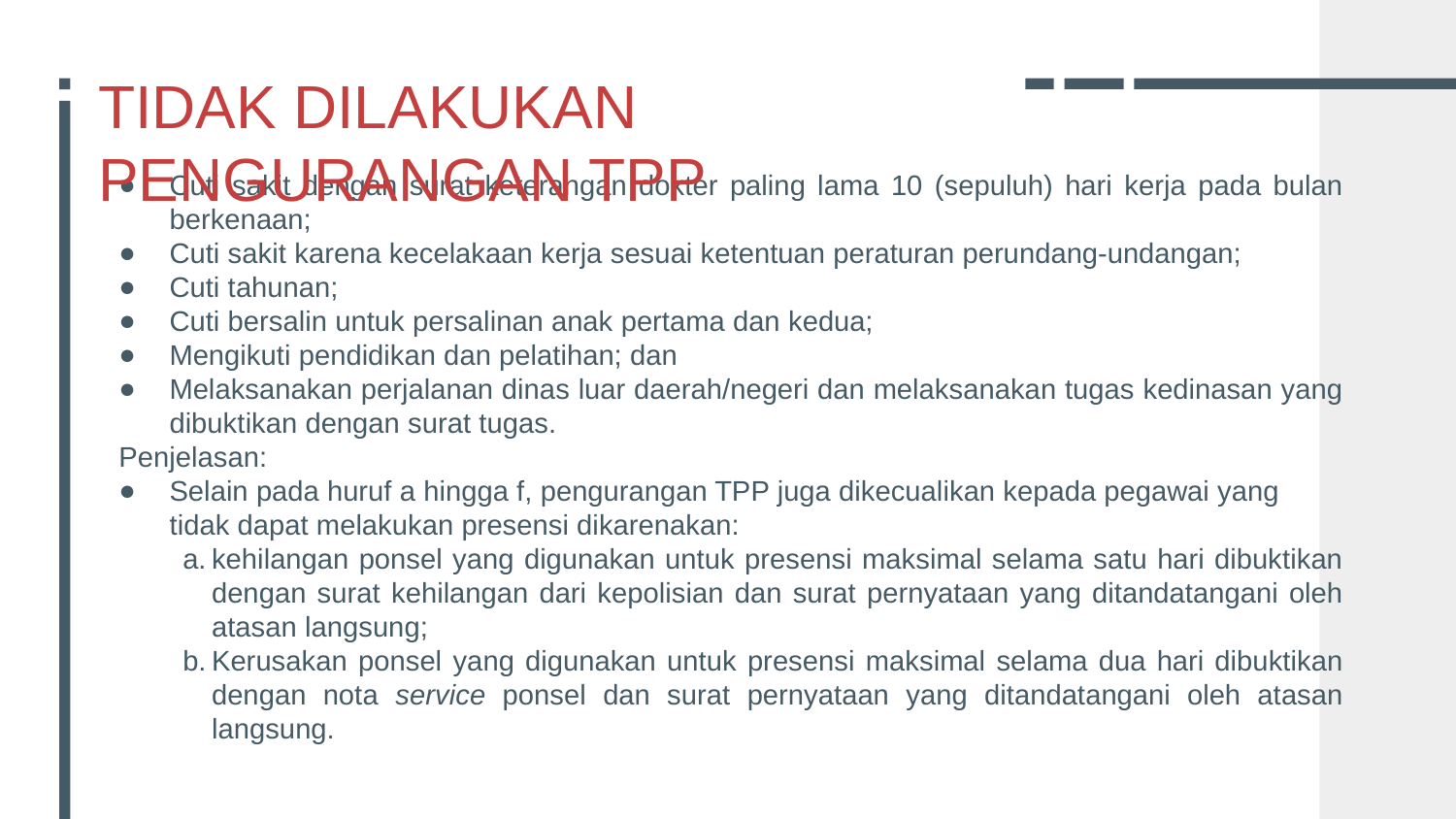

# TIDAK DILAKUKAN PENGURANGAN TPP
Cuti sakit dengan surat keterangan dokter paling lama 10 (sepuluh) hari kerja pada bulan berkenaan;
Cuti sakit karena kecelakaan kerja sesuai ketentuan peraturan perundang-undangan;
Cuti tahunan;
Cuti bersalin untuk persalinan anak pertama dan kedua;
Mengikuti pendidikan dan pelatihan; dan
Melaksanakan perjalanan dinas luar daerah/negeri dan melaksanakan tugas kedinasan yang dibuktikan dengan surat tugas.
Penjelasan:
Selain pada huruf a hingga f, pengurangan TPP juga dikecualikan kepada pegawai yang tidak dapat melakukan presensi dikarenakan:
kehilangan ponsel yang digunakan untuk presensi maksimal selama satu hari dibuktikan dengan surat kehilangan dari kepolisian dan surat pernyataan yang ditandatangani oleh atasan langsung;
Kerusakan ponsel yang digunakan untuk presensi maksimal selama dua hari dibuktikan dengan nota service ponsel dan surat pernyataan yang ditandatangani oleh atasan langsung.